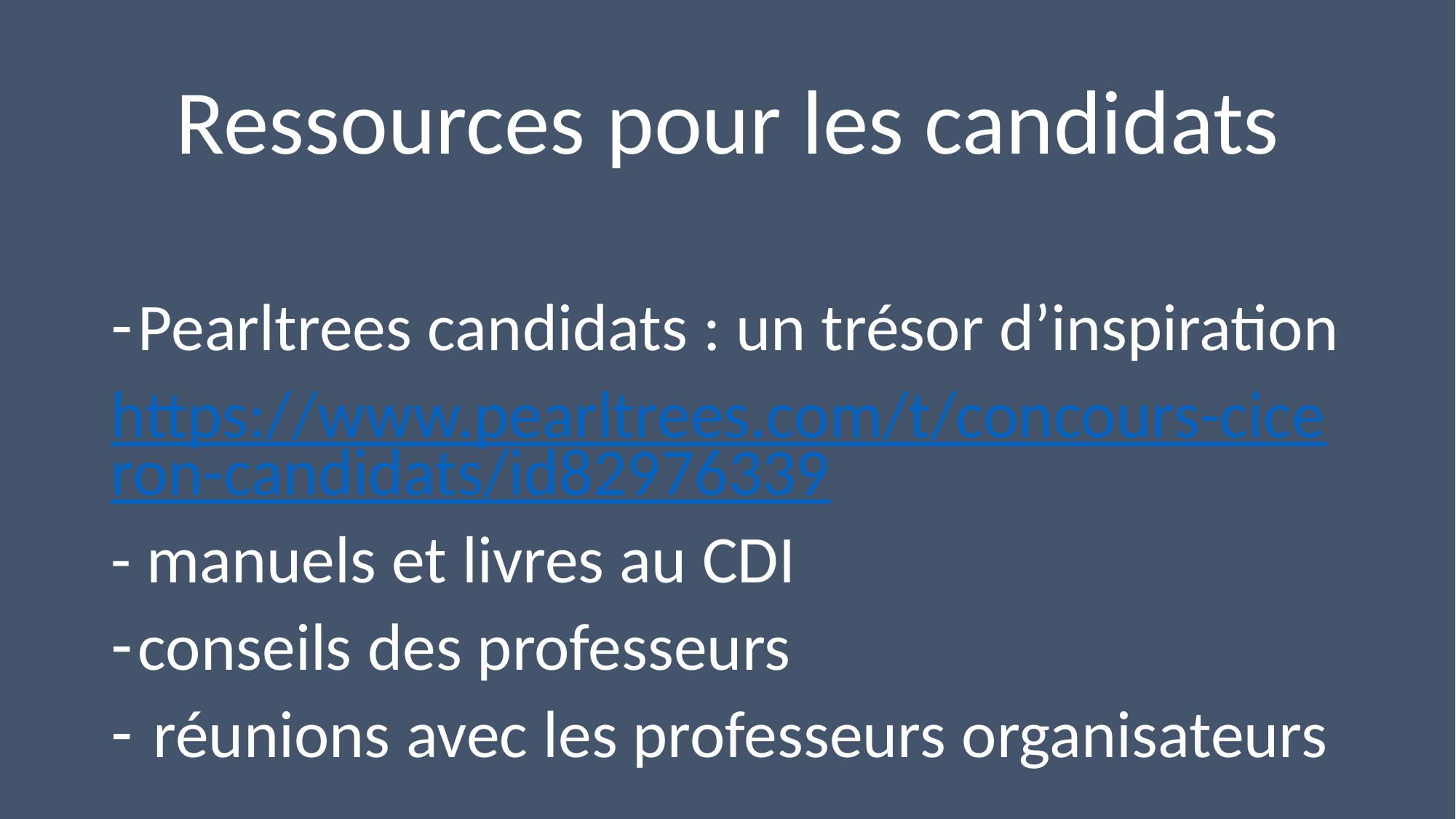

#
Ressources pour les candidats

Pearltrees candidats : un trésor d’inspiration
https://www.pearltrees.com/t/concours-ciceron-candidats/id82976339
- manuels et livres au CDI
conseils des professeurs
 réunions avec les professeurs organisateurs